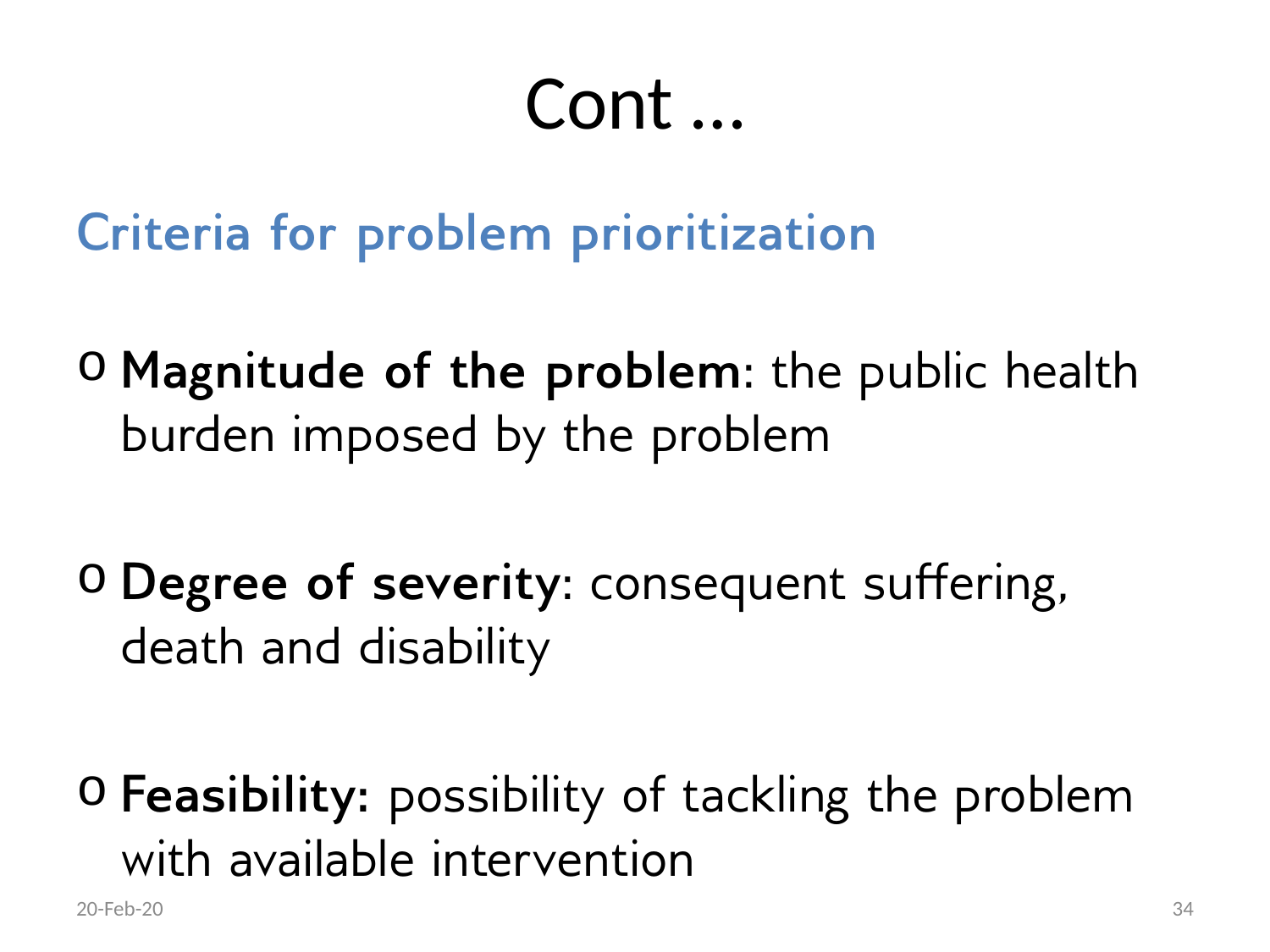

# Cont …
Criteria for problem prioritization
Magnitude of the problem: the public health burden imposed by the problem

Degree of severity: consequent suffering, death and disability

Feasibility: possibility of tackling the problem with available intervention

20-Feb-20
34